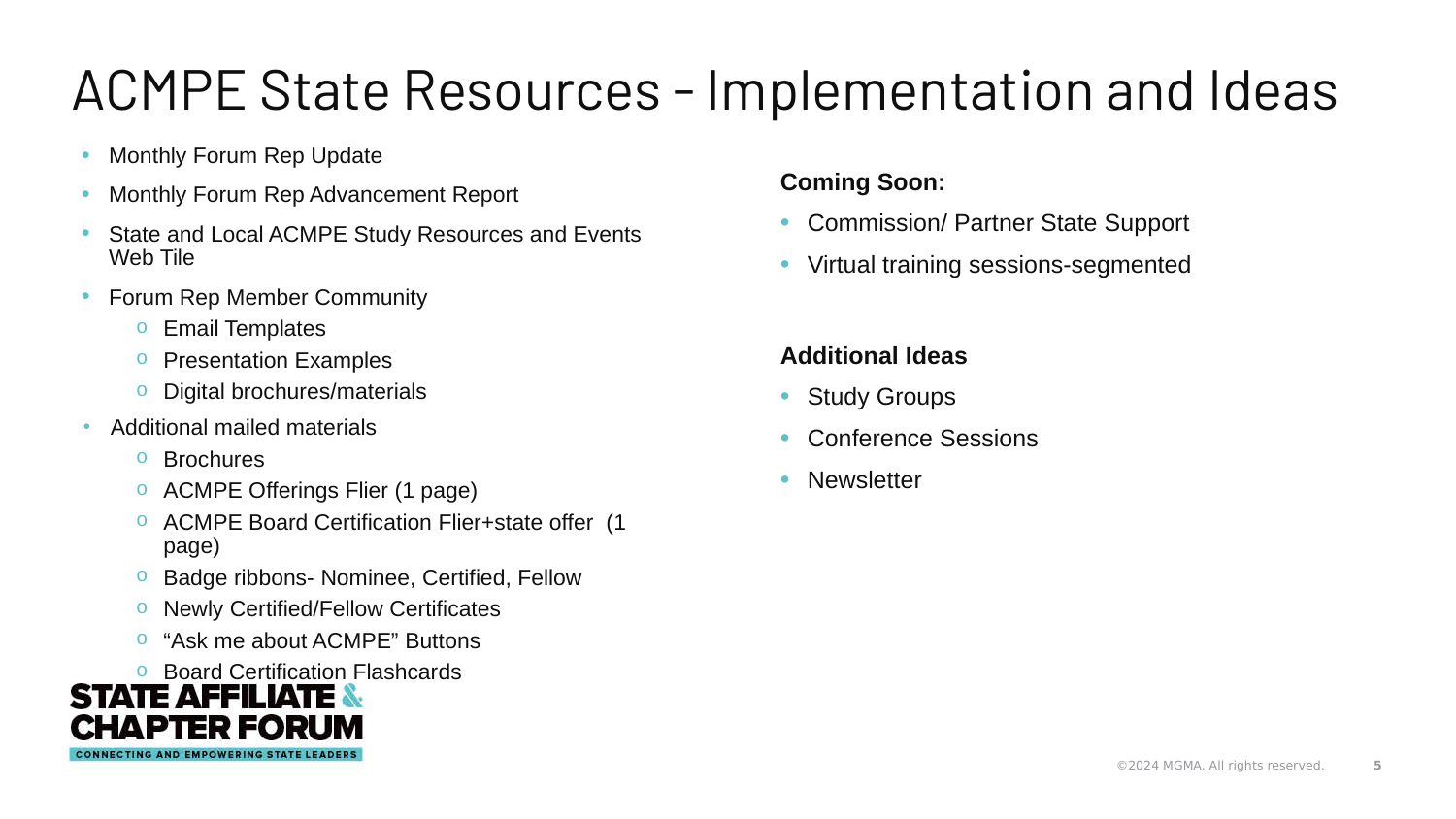

# ACMPE State Resources - Implementation and Ideas
Monthly Forum Rep Update
Monthly Forum Rep Advancement Report
State and Local ACMPE Study Resources and Events Web Tile
Forum Rep Member Community
Email Templates
Presentation Examples
Digital brochures/materials
Additional mailed materials
Brochures
ACMPE Offerings Flier (1 page)
ACMPE Board Certification Flier+state offer  (1 page)
Badge ribbons- Nominee, Certified, Fellow
Newly Certified/Fellow Certificates
“Ask me about ACMPE” Buttons
Board Certification Flashcards

Coming Soon:
Commission/ Partner State Support
Virtual training sessions-segmented

Additional Ideas
Study Groups
Conference Sessions
Newsletter